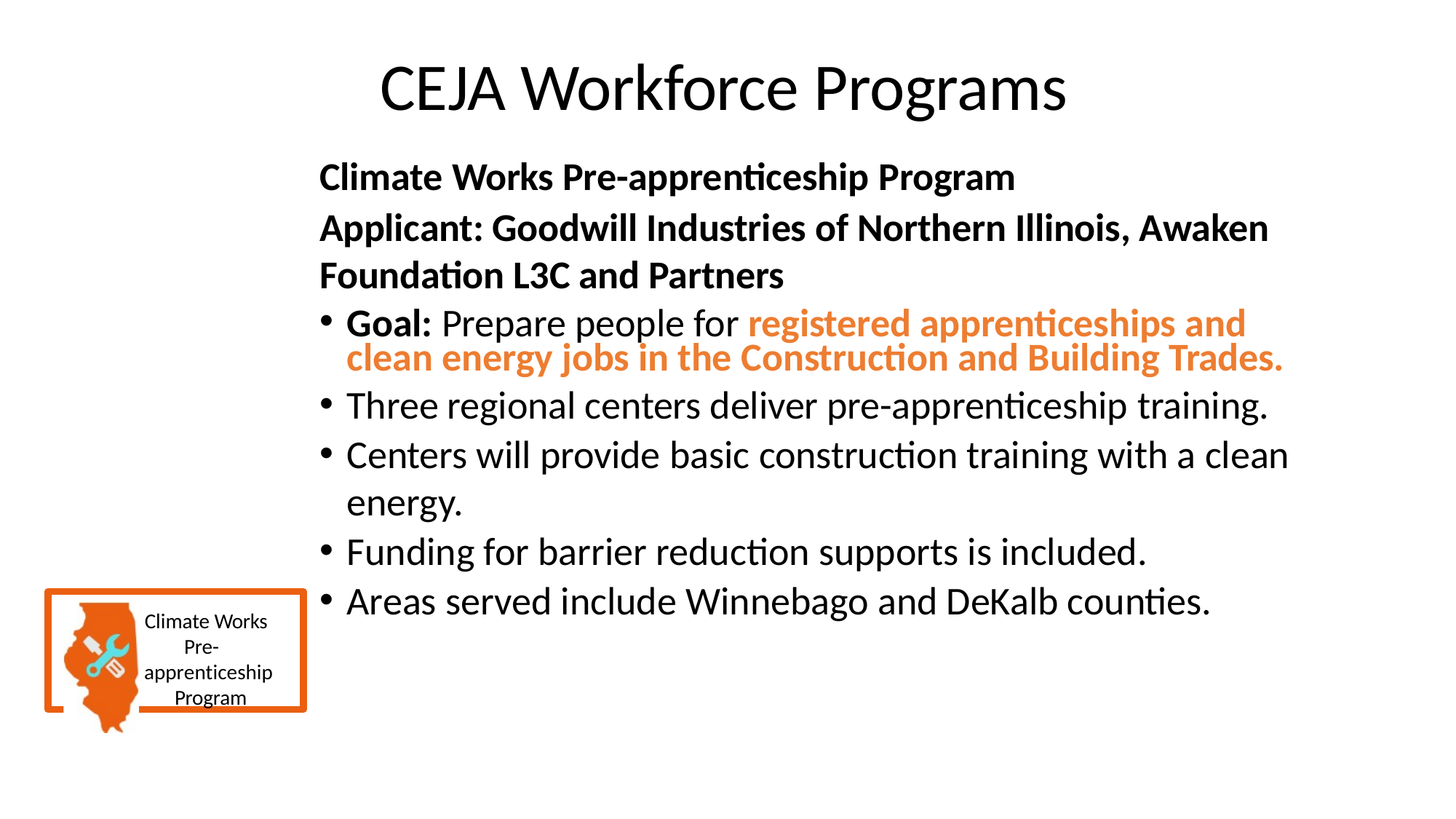

# CEJA Workforce Programs
Climate Works Pre-apprenticeship Program
Applicant: Goodwill Industries of Northern Illinois, Awaken Foundation L3C and Partners
Goal: Prepare people for registered apprenticeships and clean energy jobs in the Construction and Building Trades.
Three regional centers deliver pre-apprenticeship training.
Centers will provide basic construction training with a clean energy.
Funding for barrier reduction supports is included.
Areas served include Winnebago and DeKalb counties.

Climate Works  Pre-    apprenticeship  Program